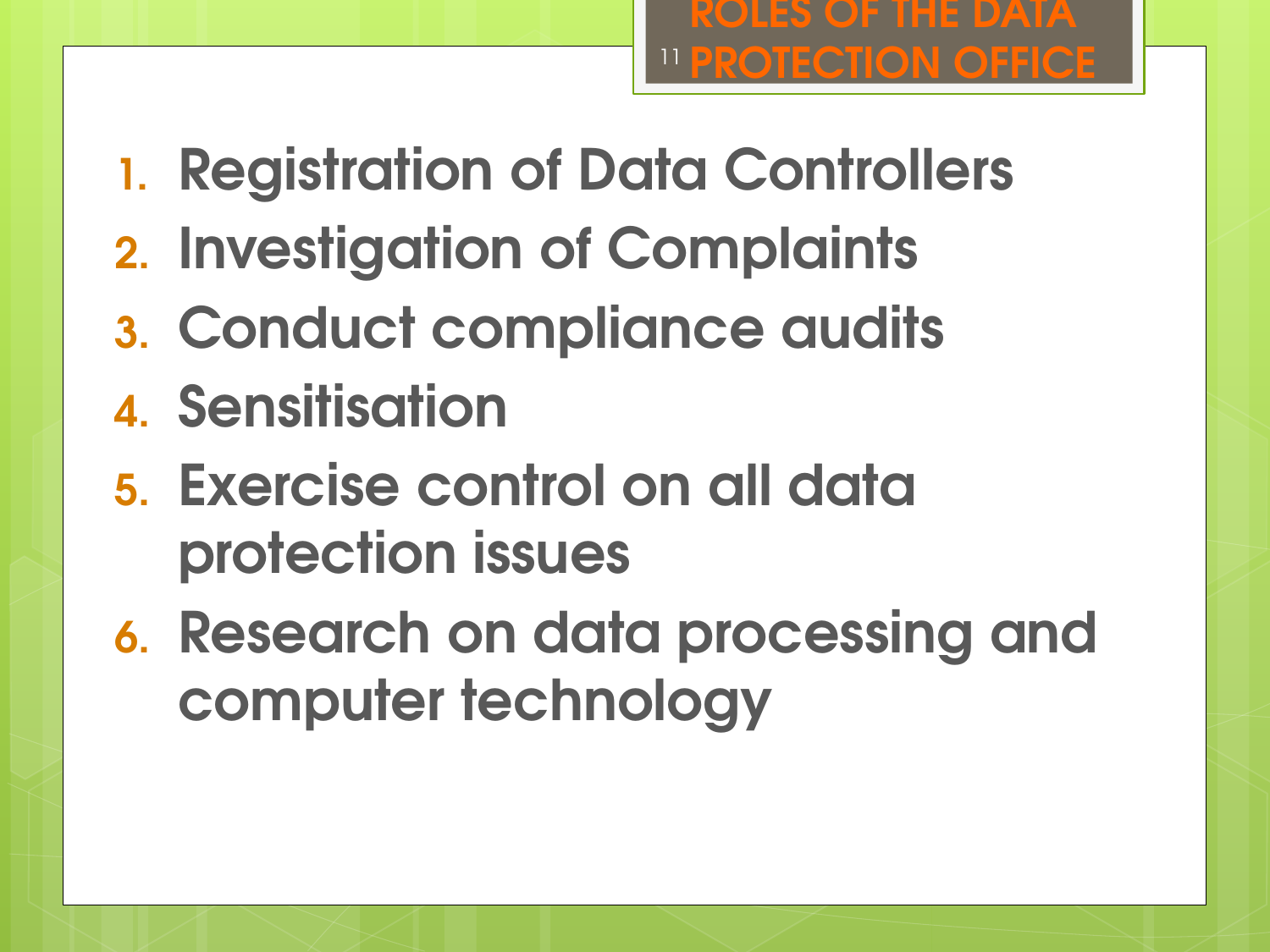

ROLES OF THE DATA PROTECTION OFFICE
11
Registration of Data Controllers
Investigation of Complaints
Conduct compliance audits
Sensitisation
Exercise control on all data protection issues
Research on data processing and computer technology